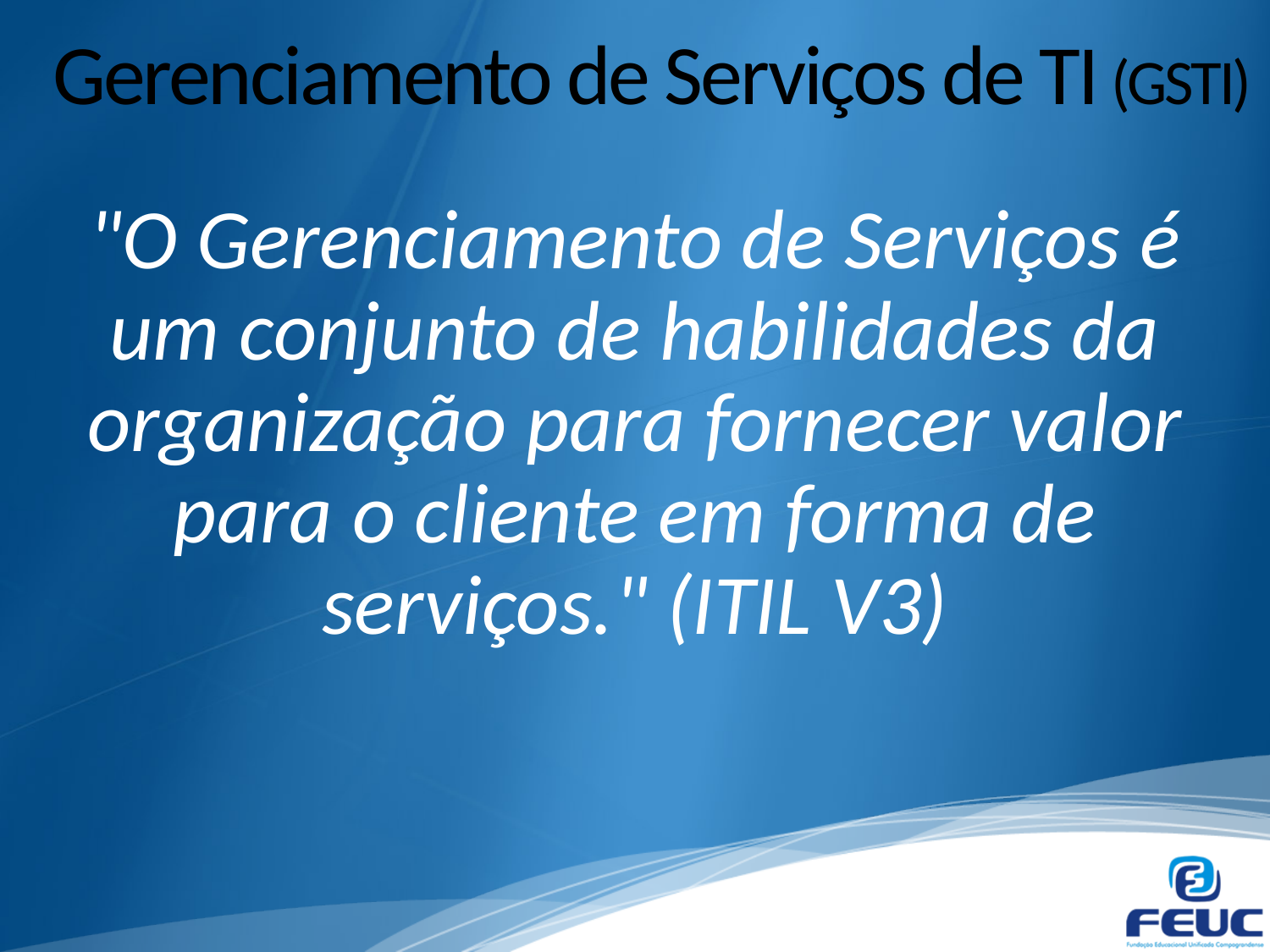

# Gerenciamento de Serviços de TI (GSTI)
"O Gerenciamento de Serviços é um conjunto de habilidades da organização para fornecer valor para o cliente em forma de serviços." (ITIL V3)